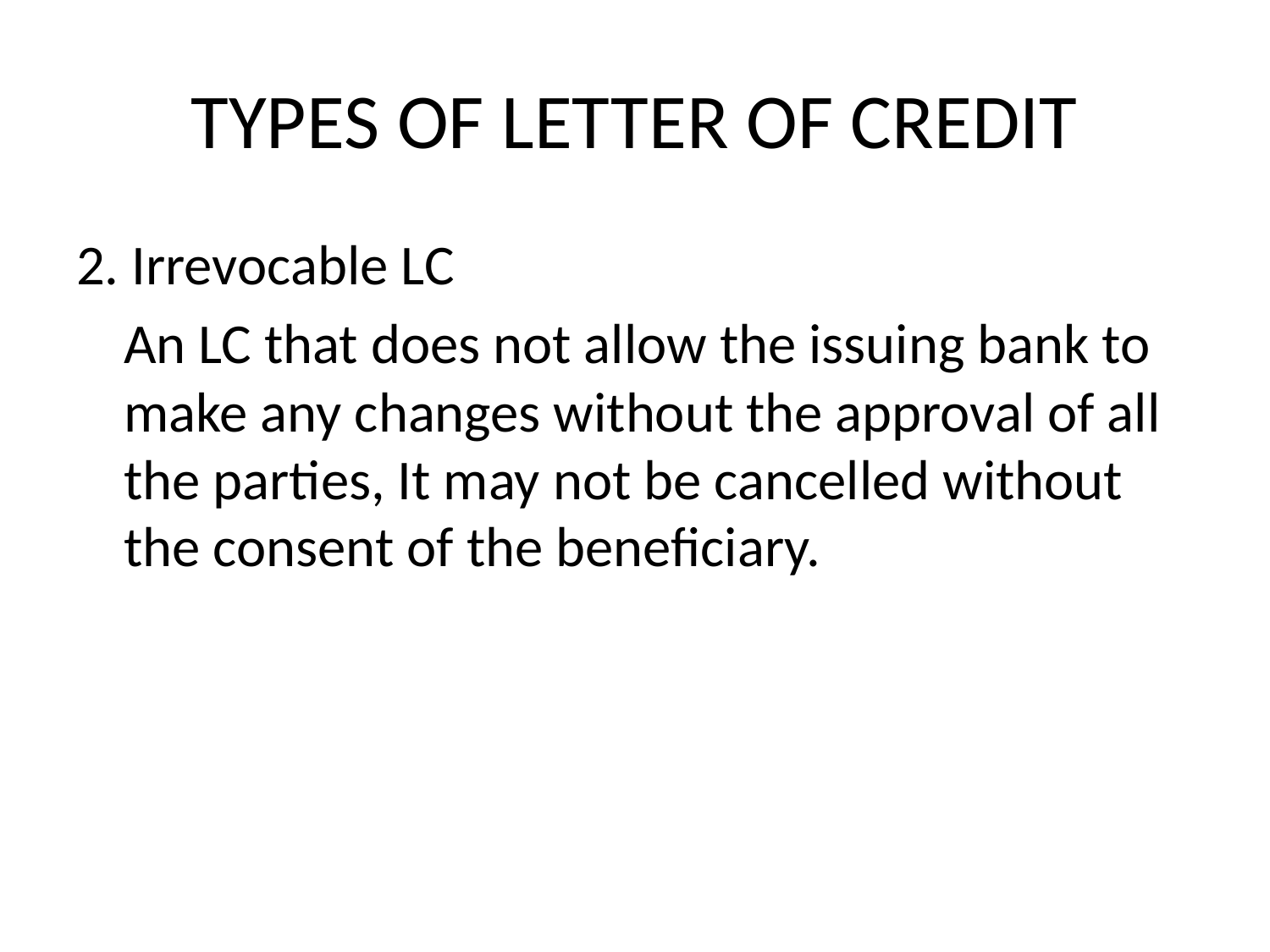

# TYPES OF LETTER OF CREDIT
2. Irrevocable LC
	An LC that does not allow the issuing bank to make any changes without the approval of all the parties, It may not be cancelled without the consent of the beneficiary.